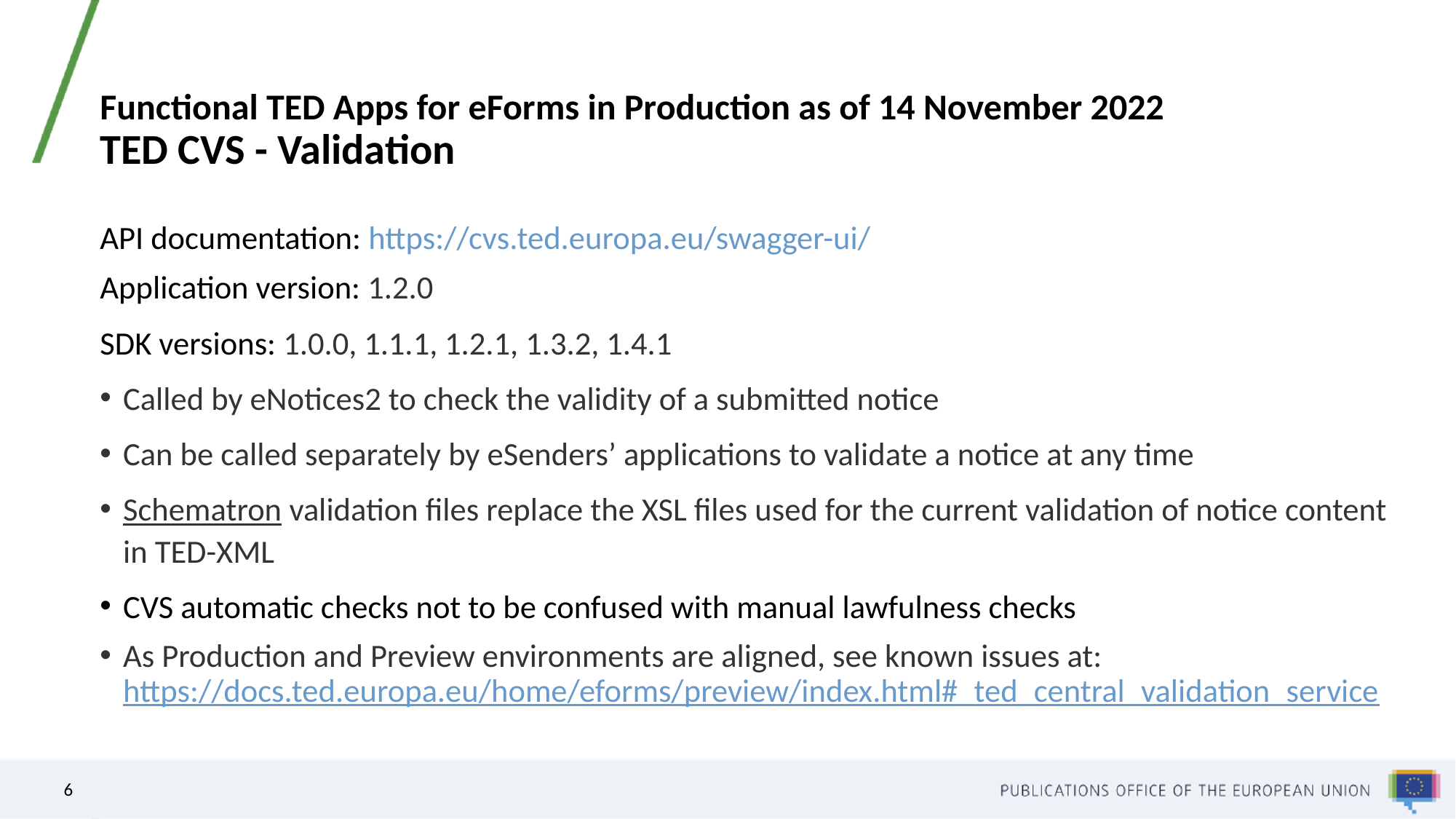

# Functional TED Apps for eForms in Production as of 14 November 2022 TED CVS - Validation
API documentation: https://cvs.ted.europa.eu/swagger-ui/
Application version: 1.2.0
SDK versions: 1.0.0, 1.1.1, 1.2.1, 1.3.2, 1.4.1
Called by eNotices2 to check the validity of a submitted notice
Can be called separately by eSenders’ applications to validate a notice at any time
Schematron validation files replace the XSL files used for the current validation of notice content in TED-XML
CVS automatic checks not to be confused with manual lawfulness checks
As Production and Preview environments are aligned, see known issues at: https://docs.ted.europa.eu/home/eforms/preview/index.html#_ted_central_validation_service

6